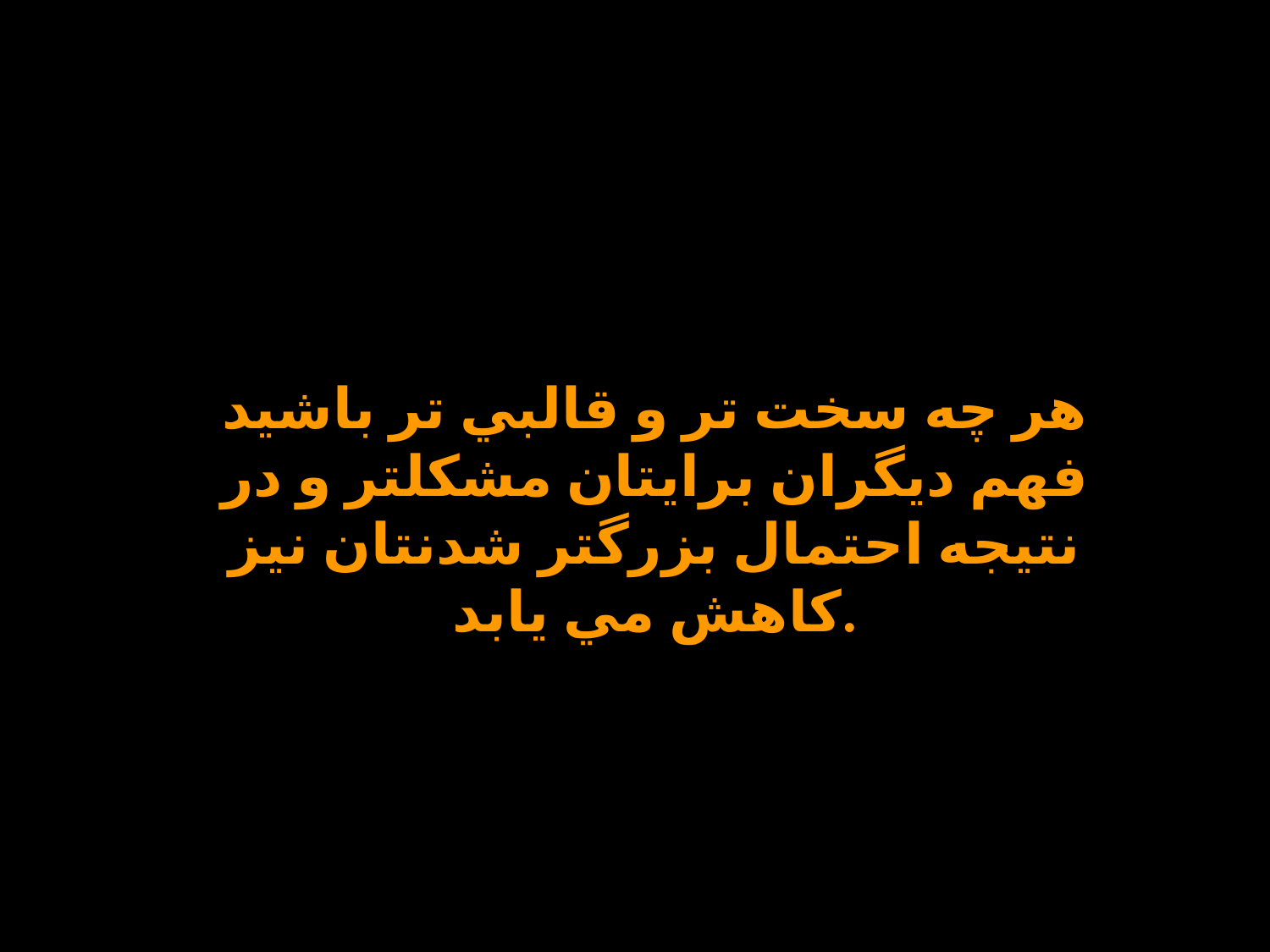

هر چه سخت تر و قالبي تر باشيد فهم ديگران برايتان مشكلتر و در نتيجه احتمال بزرگتر شدنتان نيز كاهش مي يابد.